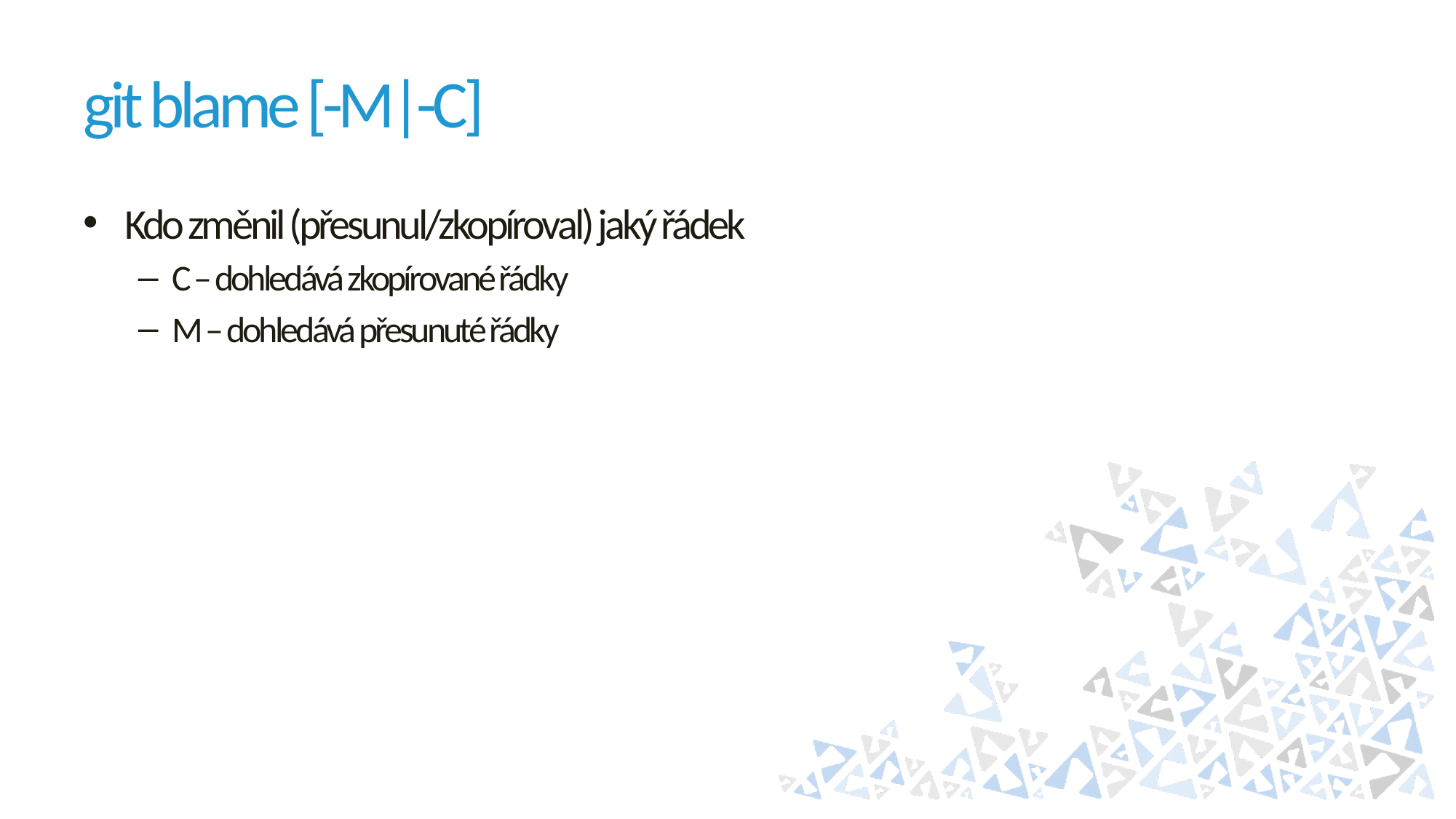

# git blame [-M|-C]
Kdo změnil (přesunul/zkopíroval) jaký řádek
C – dohledává zkopírované řádky
M – dohledává přesunuté řádky